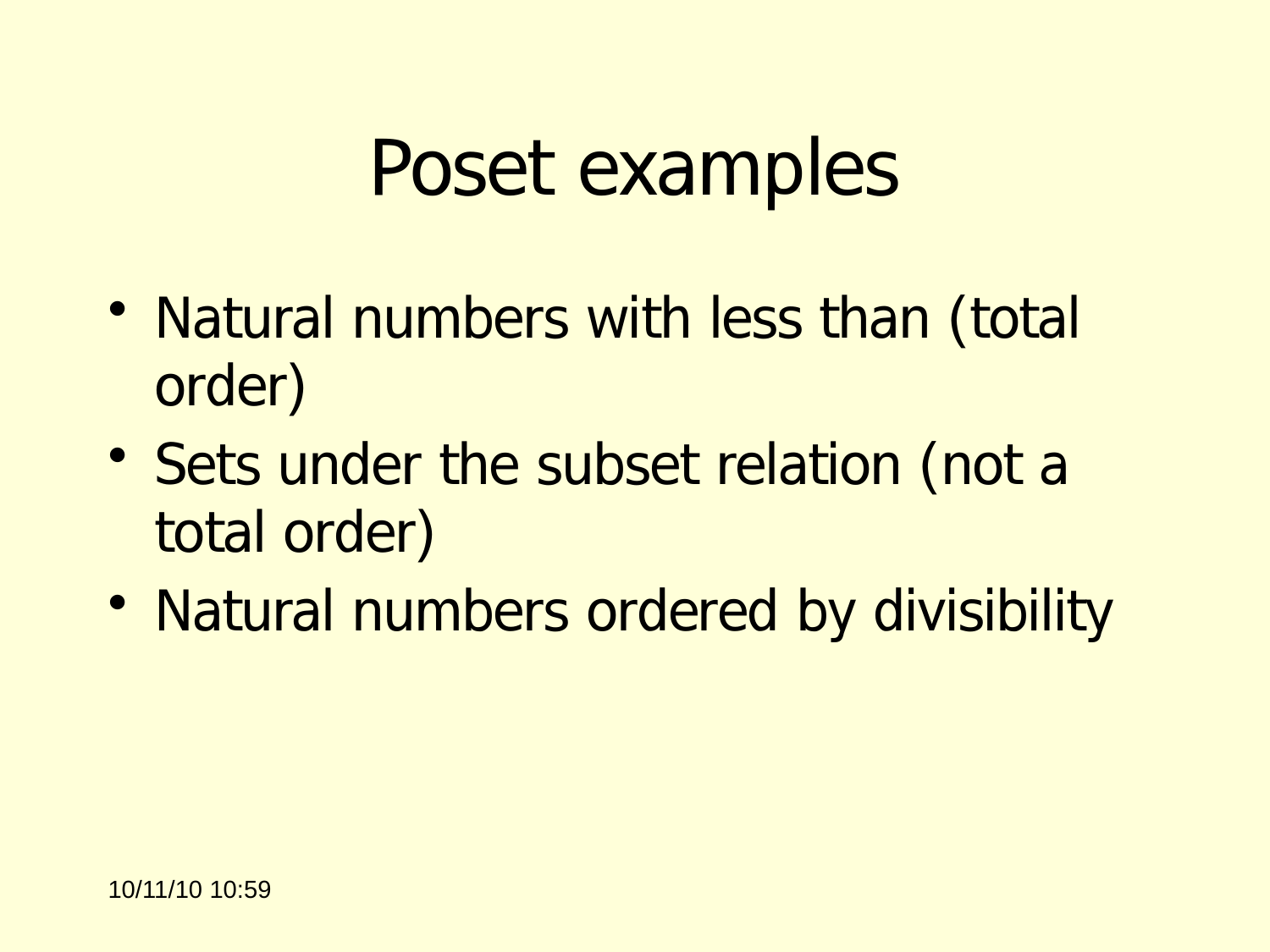

# Poset examples
Natural numbers with less than (total order)
Sets under the subset relation (not a total order)
Natural numbers ordered by divisibility
10/11/10 10:59